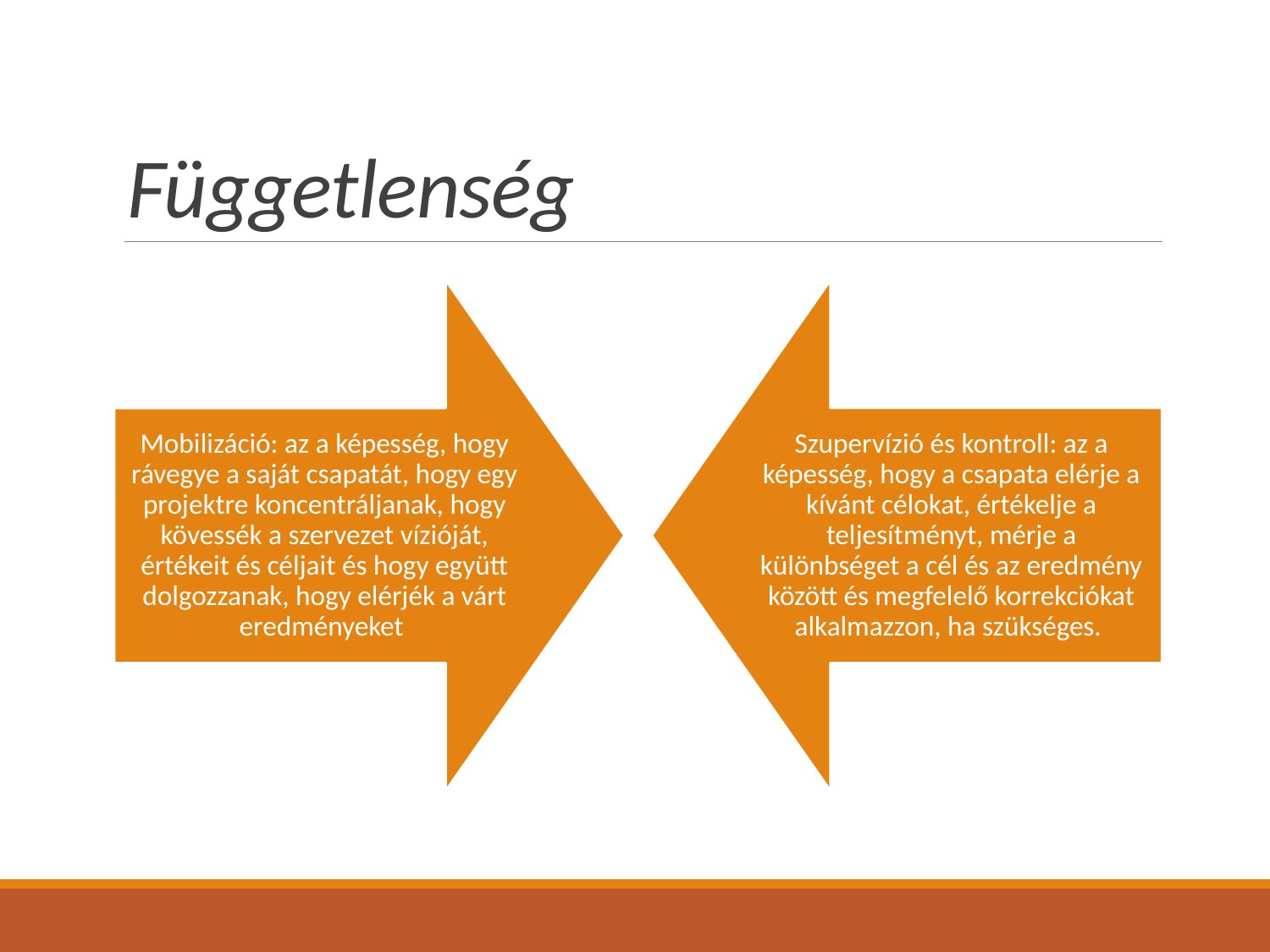

# Függetlenség
Mobilizáció: az a képesség, hogy rávegye a saját csapatát, hogy egy projektre koncentráljanak, hogy kövessék a szervezet vízióját, értékeit és céljait és hogy együtt dolgozzanak, hogy elérjék a várt eredményeket
Szupervízió és kontroll: az a képesség, hogy a csapata elérje a kívánt célokat, értékelje a teljesítményt, mérje a különbséget a cél és az eredmény között és megfelelő korrekciókat alkalmazzon, ha szükséges.